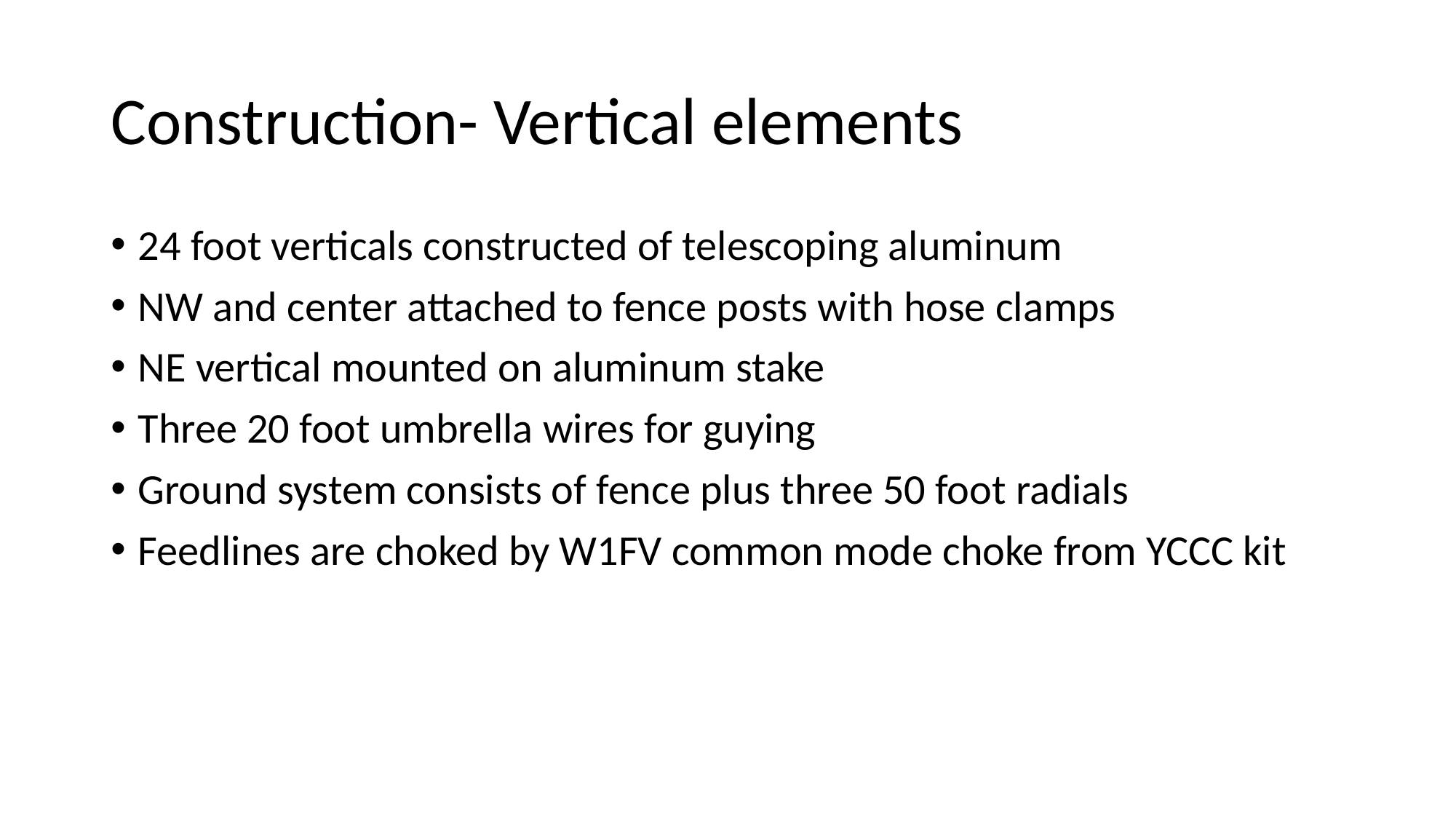

# Construction- Vertical elements
24 foot verticals constructed of telescoping aluminum
NW and center attached to fence posts with hose clamps
NE vertical mounted on aluminum stake
Three 20 foot umbrella wires for guying
Ground system consists of fence plus three 50 foot radials
Feedlines are choked by W1FV common mode choke from YCCC kit